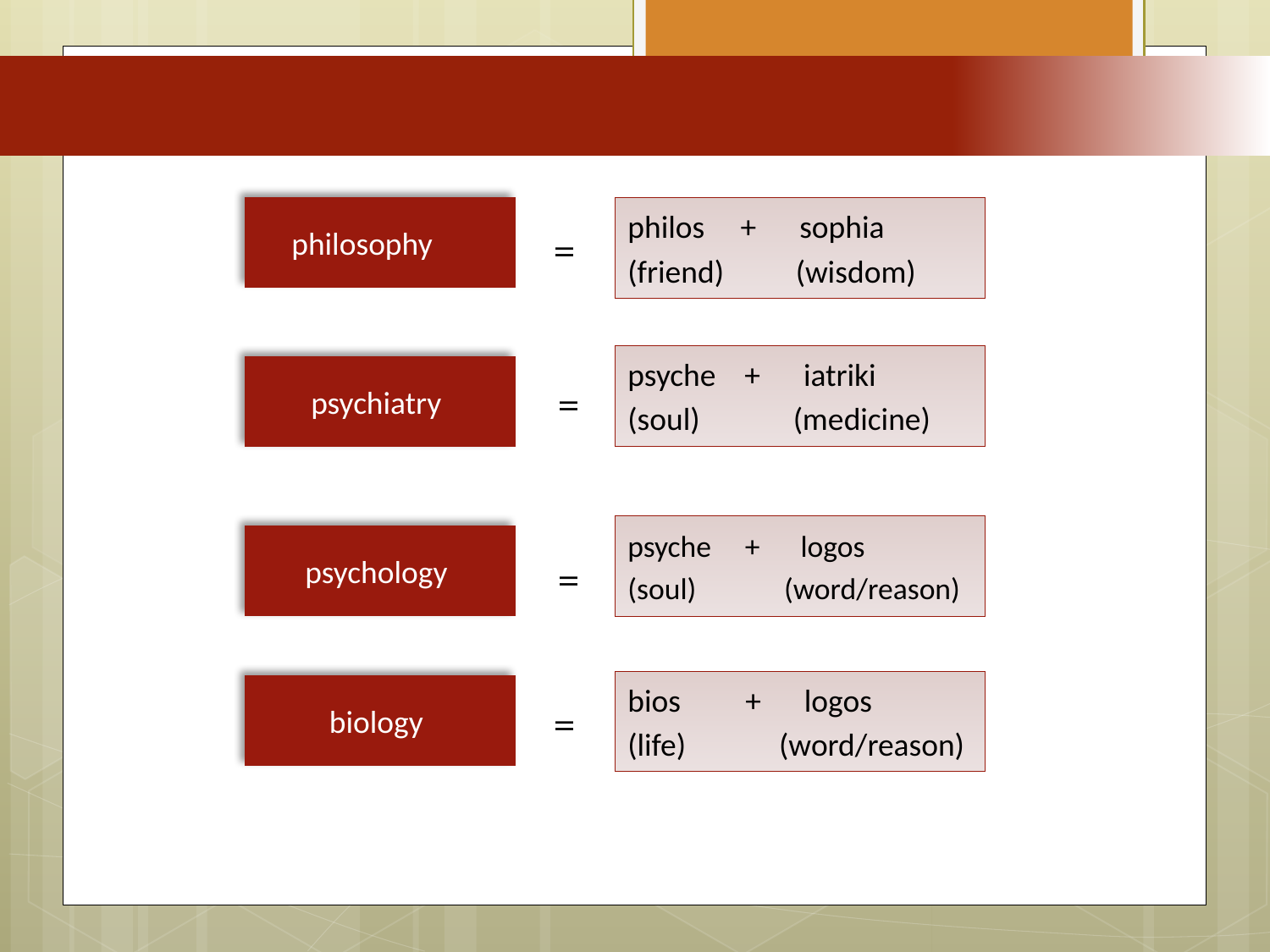

philos     +      sophia
(friend)          (wisdom)
philosophy
=
psyche    +      iatriki
(soul)             (medicine)
psychiatry
=
psyche     +      logos
(soul)             (word/reason)
psychology
=
bios         +      logos
(life)             (word/reason)
biology
=